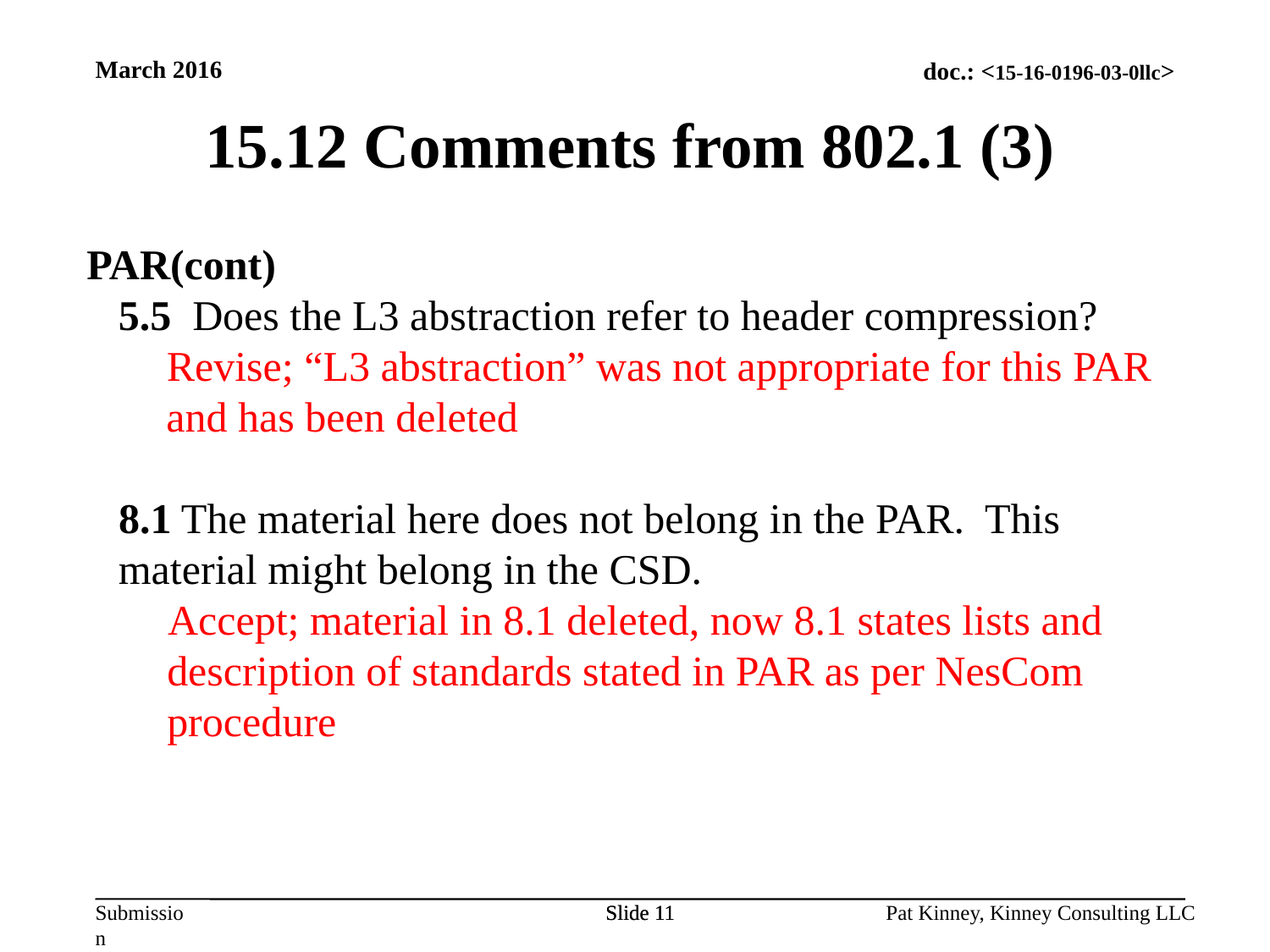

March 2016
15.12 Comments from 802.1 (3)
PAR(cont)
5.5  Does the L3 abstraction refer to header compression?
Revise; “L3 abstraction” was not appropriate for this PAR and has been deleted

8.1 The material here does not belong in the PAR.  This material might belong in the CSD.
Accept; material in 8.1 deleted, now 8.1 states lists and description of standards stated in PAR as per NesCom procedure
Slide 11
Slide 11
Pat Kinney, Kinney Consulting LLC